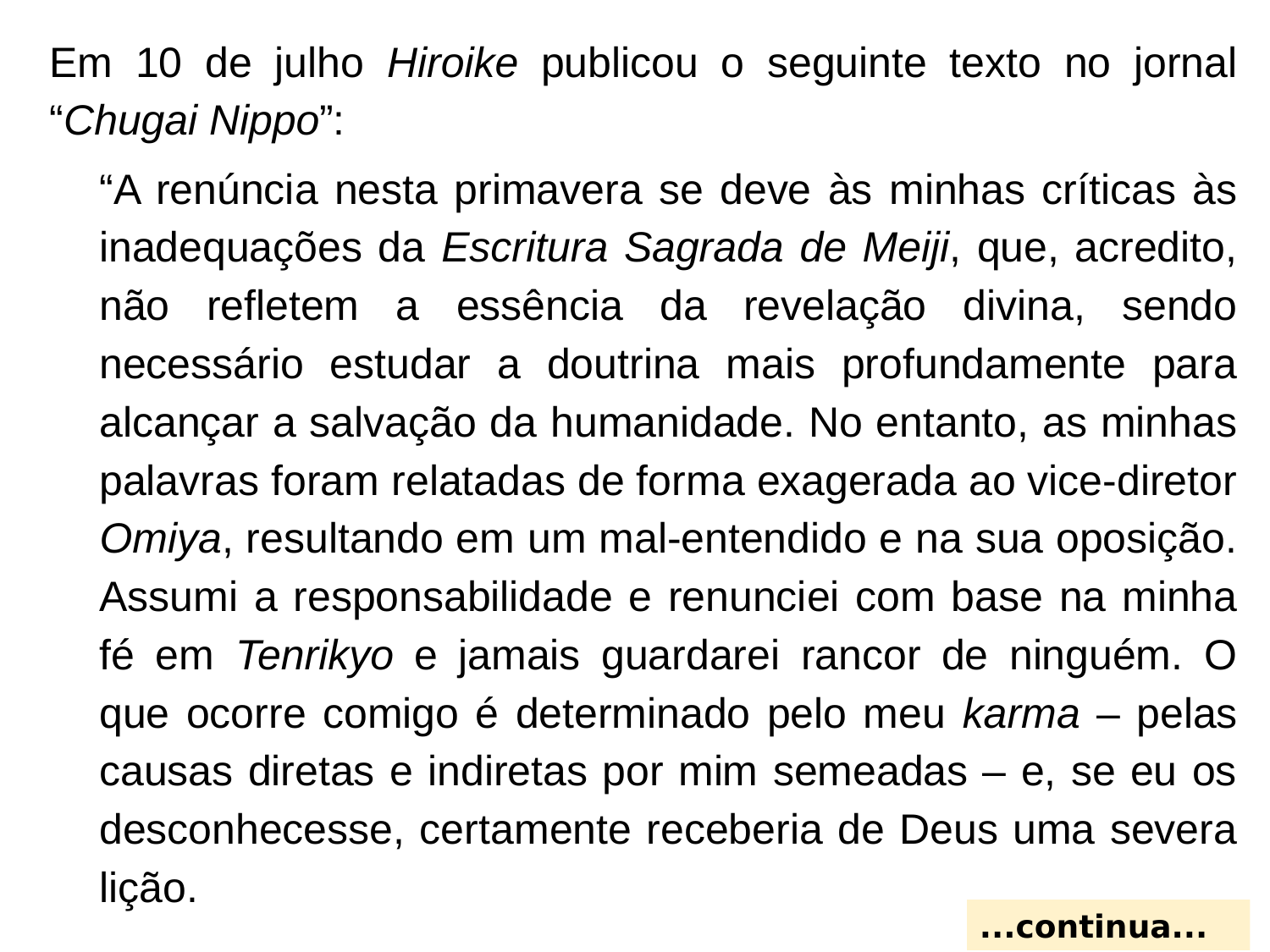

Em 10 de julho Hiroike publicou o seguinte texto no jornal “Chugai Nippo”:
“A renúncia nesta primavera se deve às minhas críticas às inadequações da Escritura Sagrada de Meiji, que, acredito, não refletem a essência da revelação divina, sendo necessário estudar a doutrina mais profundamente para alcançar a salvação da humanidade. No entanto, as minhas palavras foram relatadas de forma exagerada ao vice-diretor Omiya, resultando em um mal-entendido e na sua oposição. Assumi a responsabilidade e renunciei com base na minha fé em Tenrikyo e jamais guardarei rancor de ninguém. O que ocorre comigo é determinado pelo meu karma – pelas causas diretas e indiretas por mim semeadas – e, se eu os desconhecesse, certamente receberia de Deus uma severa lição.
...continua...